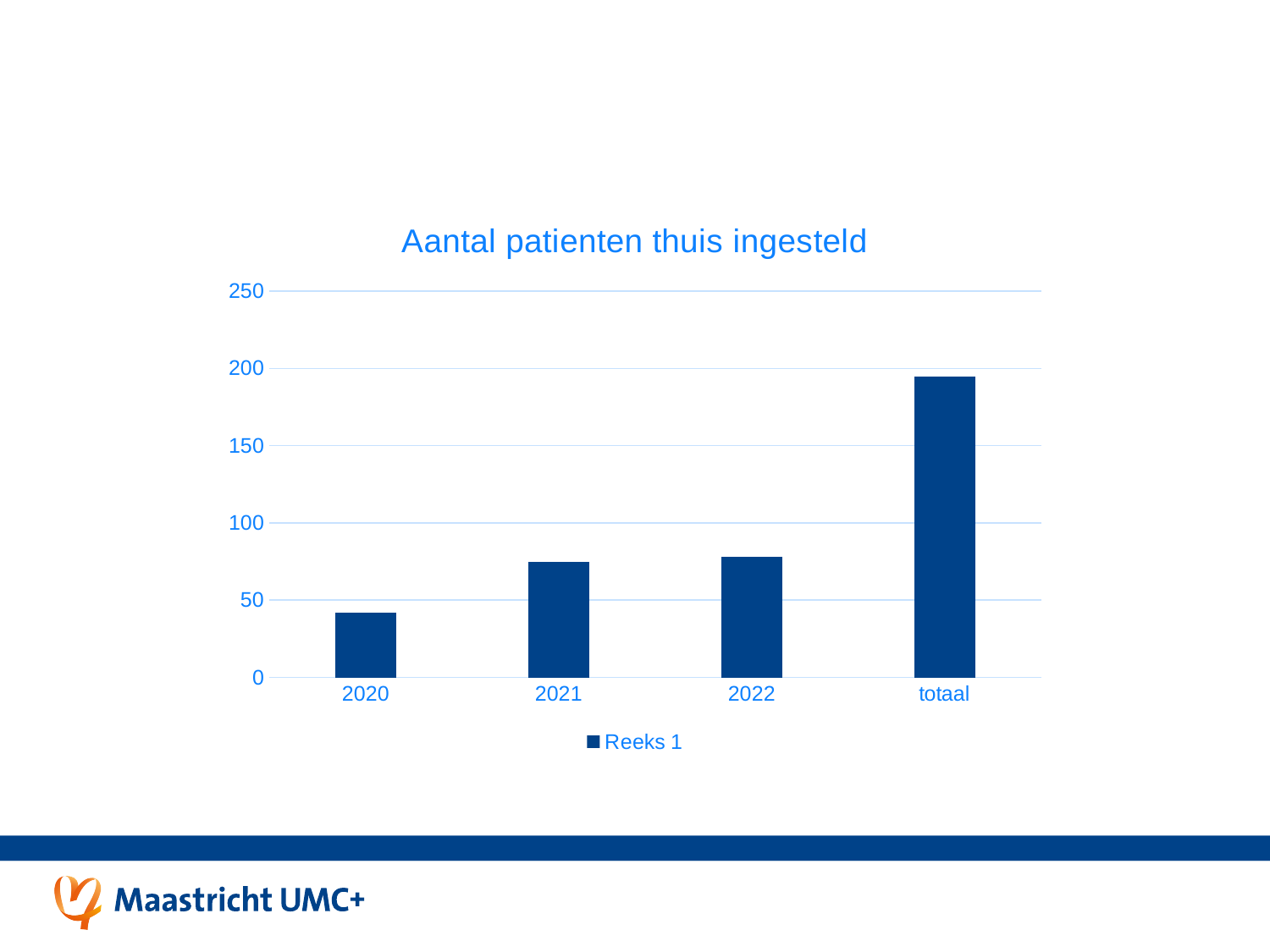

#

### Chart: Aantal patienten thuis ingesteld

| Category | Reeks 1 |
|---|---|
| 2020 | 42.0 |
| 2021 | 75.0 |
| 2022 | 78.0 |
| totaal | 195.0 |